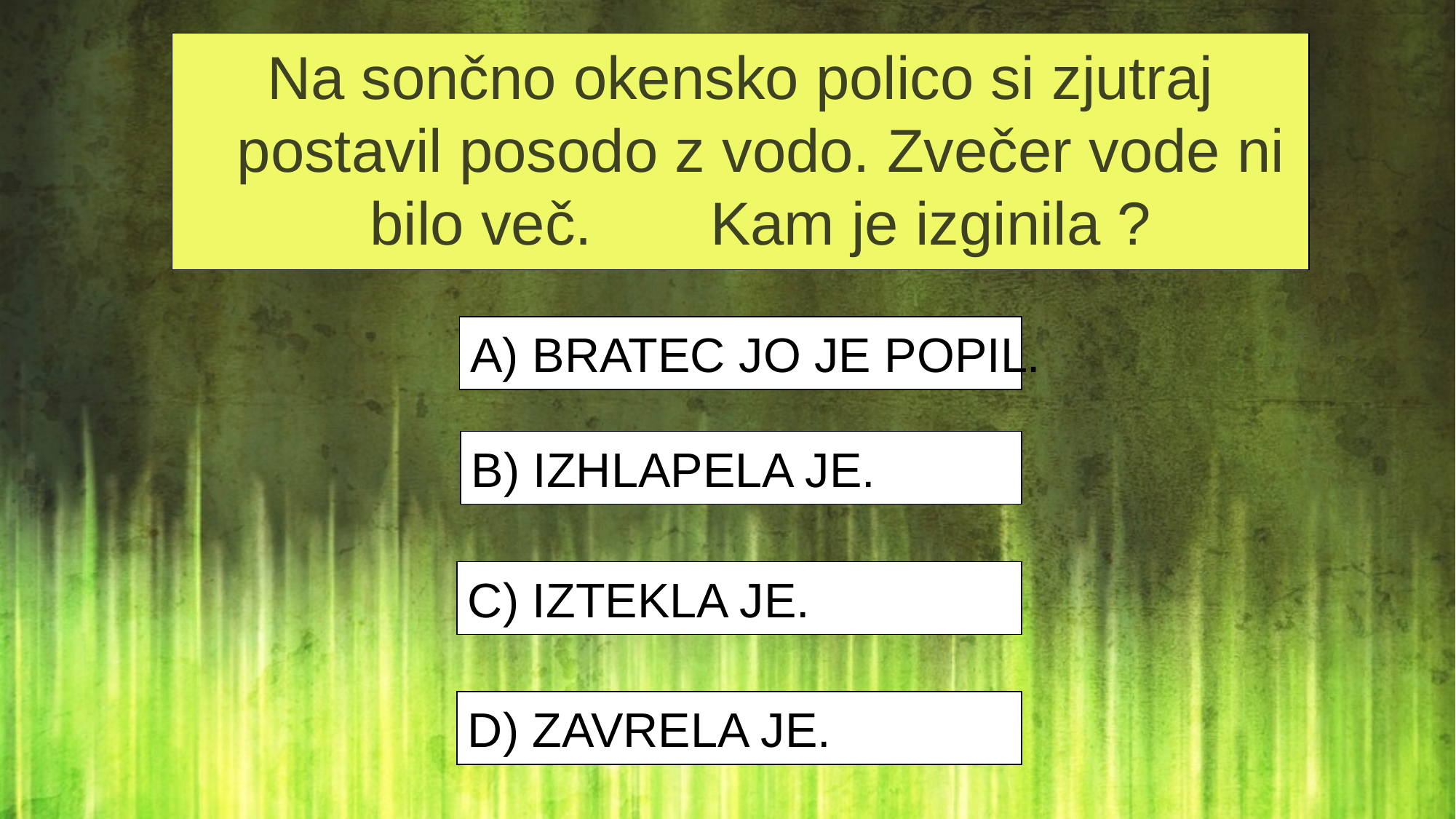

Na sončno okensko polico si zjutraj postavil posodo z vodo. Zvečer vode ni bilo več.       Kam je izginila ?
A) BRATEC JO JE POPIL.
B) IZHLAPELA JE.
C) IZTEKLA JE.
D) ZAVRELA JE.